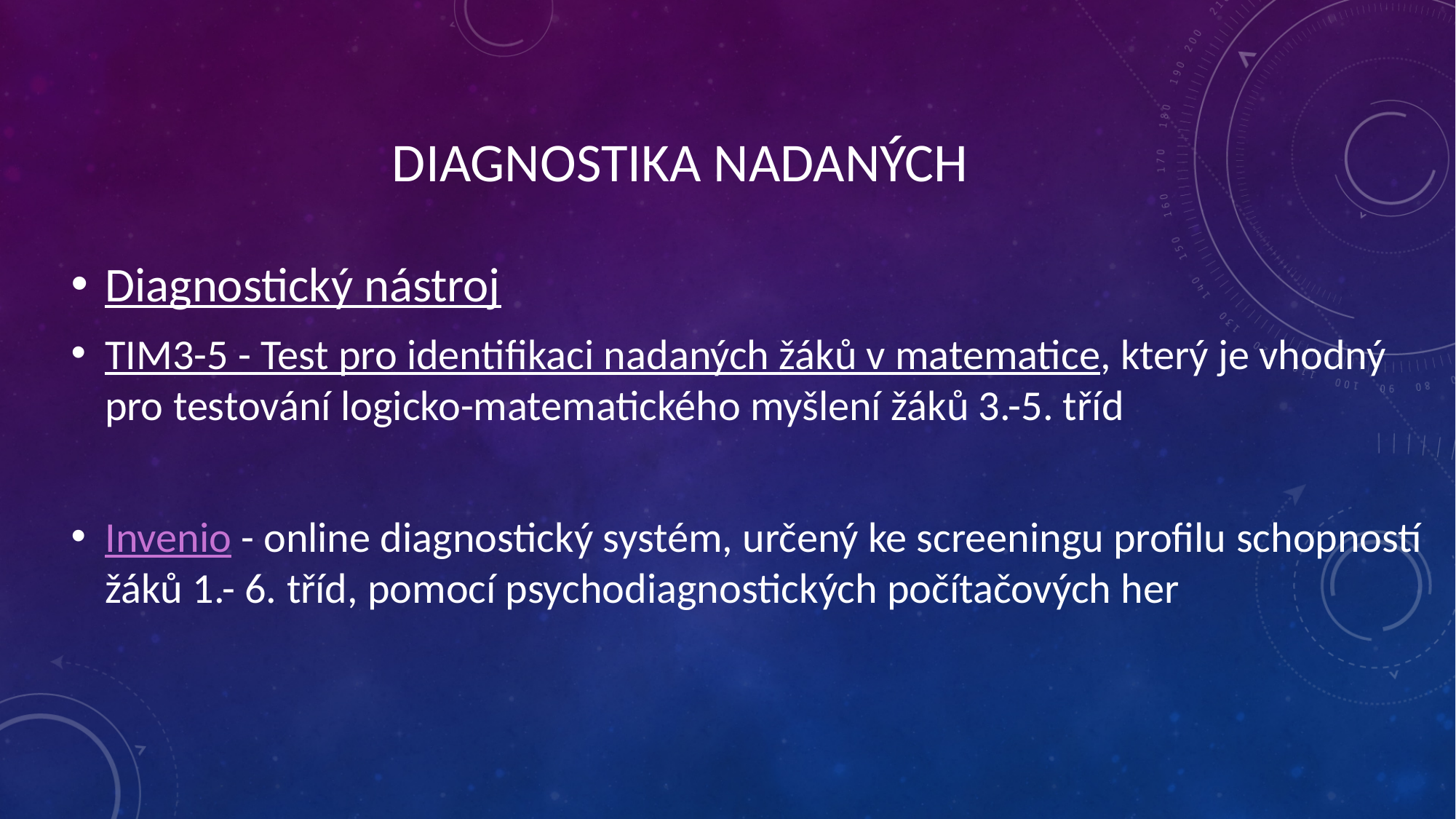

# Diagnostika nadaných
Diagnostický nástroj
TIM3-5 - Test pro identifikaci nadaných žáků v matematice, který je vhodný pro testování logicko-matematického myšlení žáků 3.-5. tříd

Invenio - online diagnostický systém, určený ke screeningu profilu schopností žáků 1.- 6. tříd, pomocí psychodiagnostických počítačových her